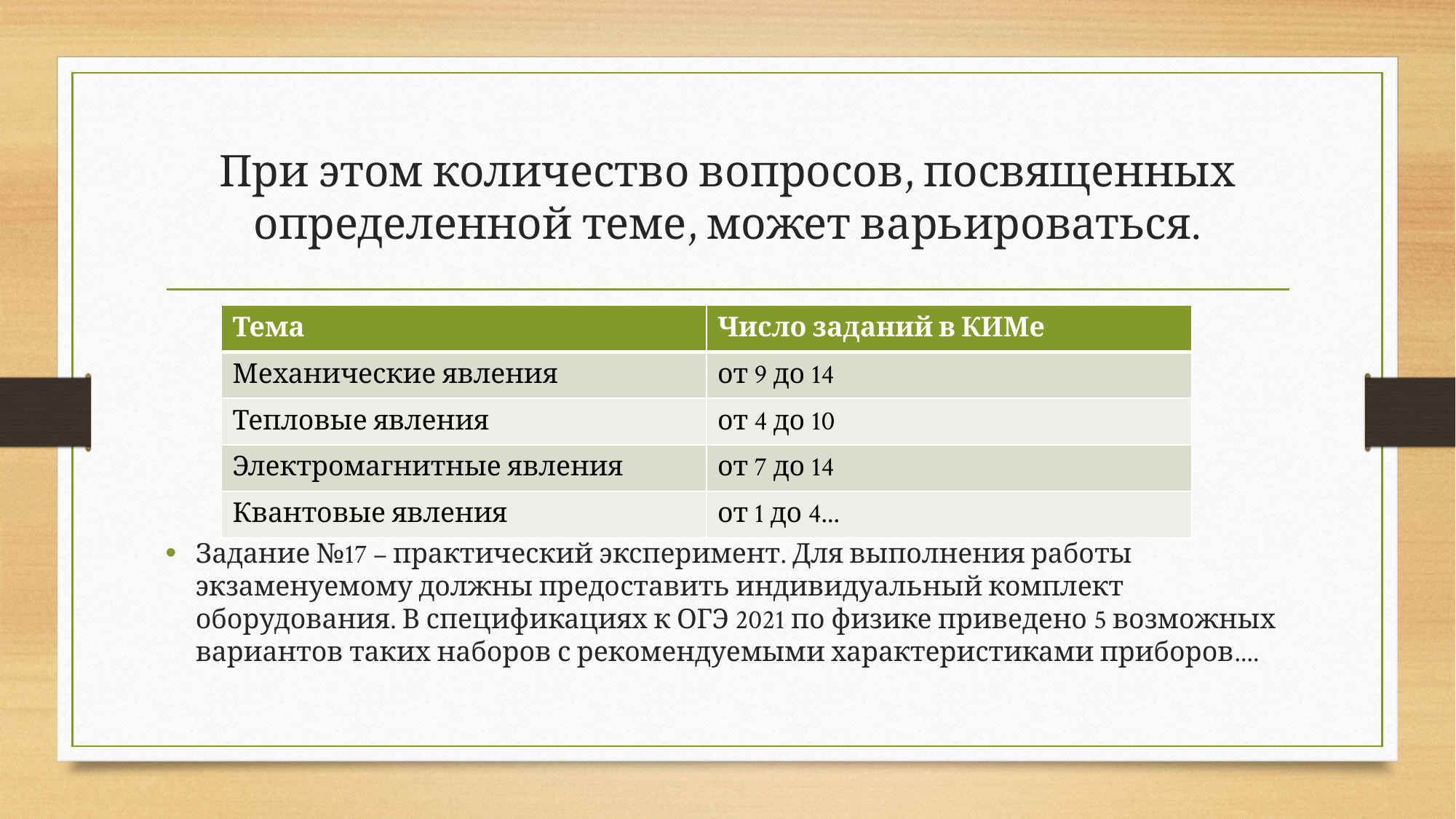

# При этом количество вопросов, посвященных определенной теме, может варьироваться.

Задание №17 – практический эксперимент. Для выполнения работы экзаменуемому должны предоставить индивидуальный комплект оборудования. В спецификациях к ОГЭ 2021 по физике приведено 5 возможных вариантов таких наборов с рекомендуемыми характеристиками приборов....
| Тема | Число заданий в КИМе |
| --- | --- |
| Механические явления | от 9 до 14 |
| Тепловые явления | от 4 до 10 |
| Электромагнитные явления | от 7 до 14 |
| Квантовые явления | от 1 до 4... |